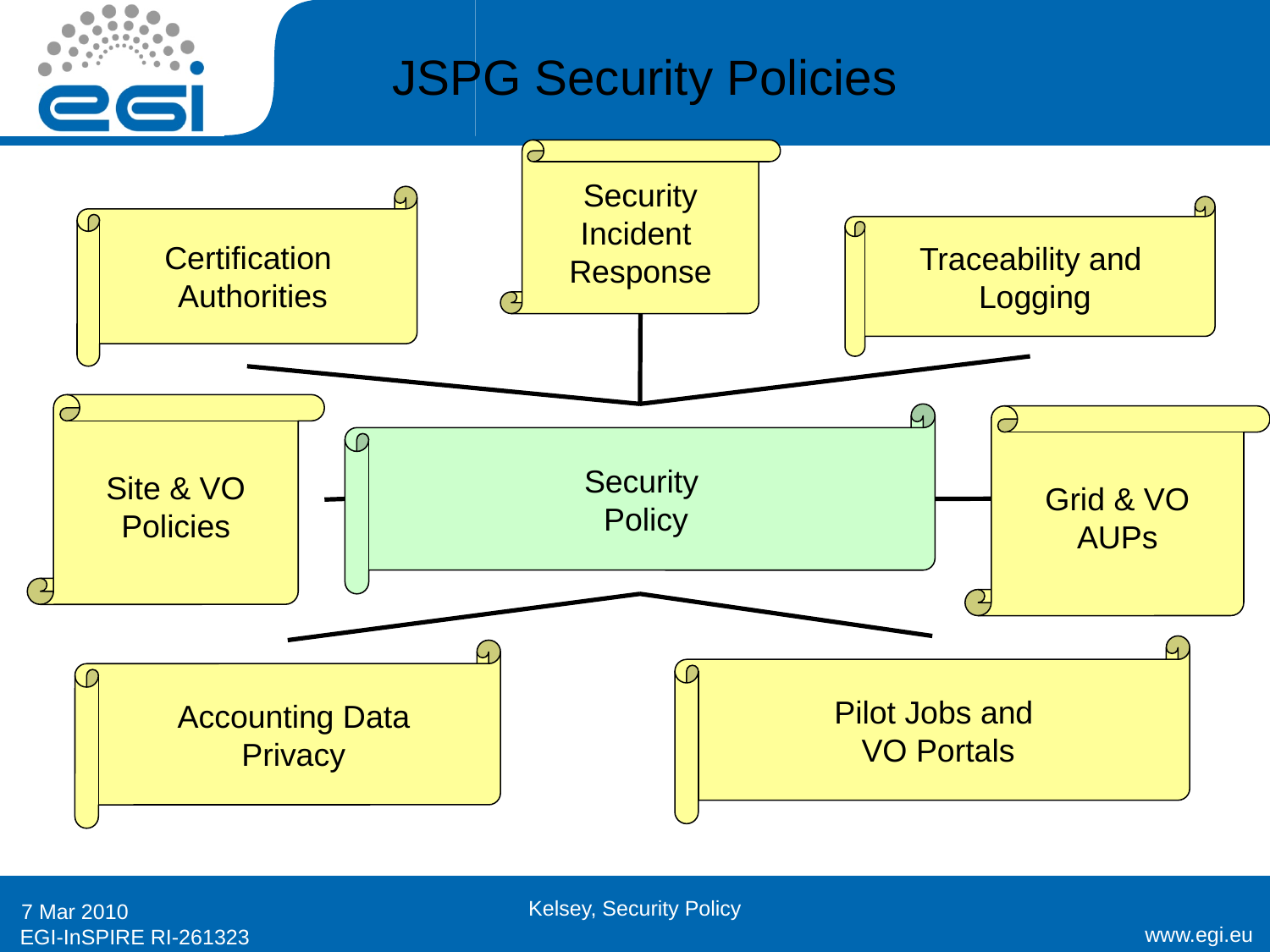

JSPG Security Policies
Security
Incident
Response
Certification
Authorities
Traceability and
Logging
Site & VO
Policies
Security
Policy
Grid & VO
AUPs
Pilot Jobs and
VO Portals
Accounting Data
Privacy

Kelsey, Security Policy
7 Mar 2010